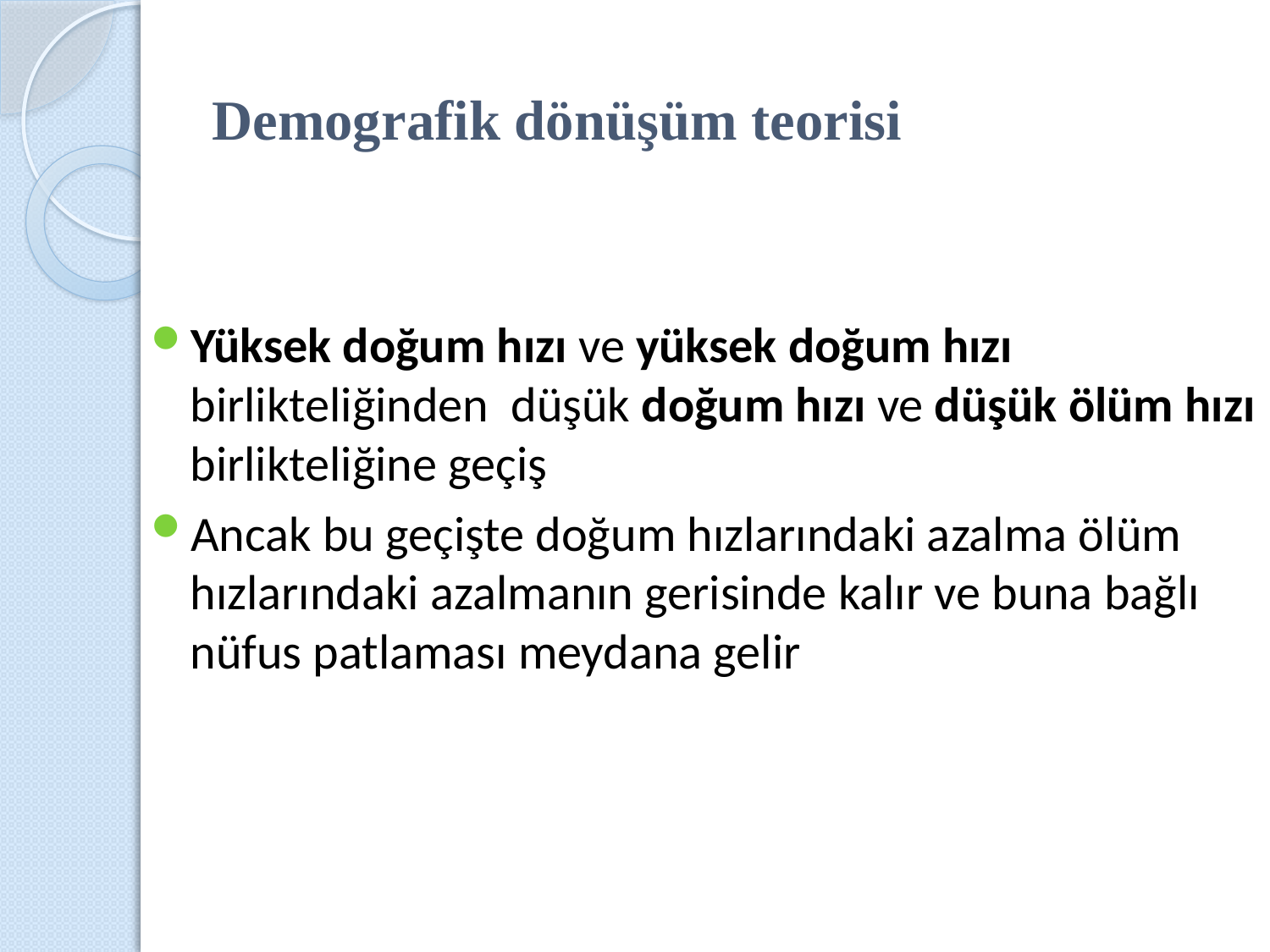

# Demografik dönüşüm teorisi
Yüksek doğum hızı ve yüksek doğum hızı birlikteliğinden  düşük doğum hızı ve düşük ölüm hızı birlikteliğine geçiş
Ancak bu geçişte doğum hızlarındaki azalma ölüm hızlarındaki azalmanın gerisinde kalır ve buna bağlı nüfus patlaması meydana gelir